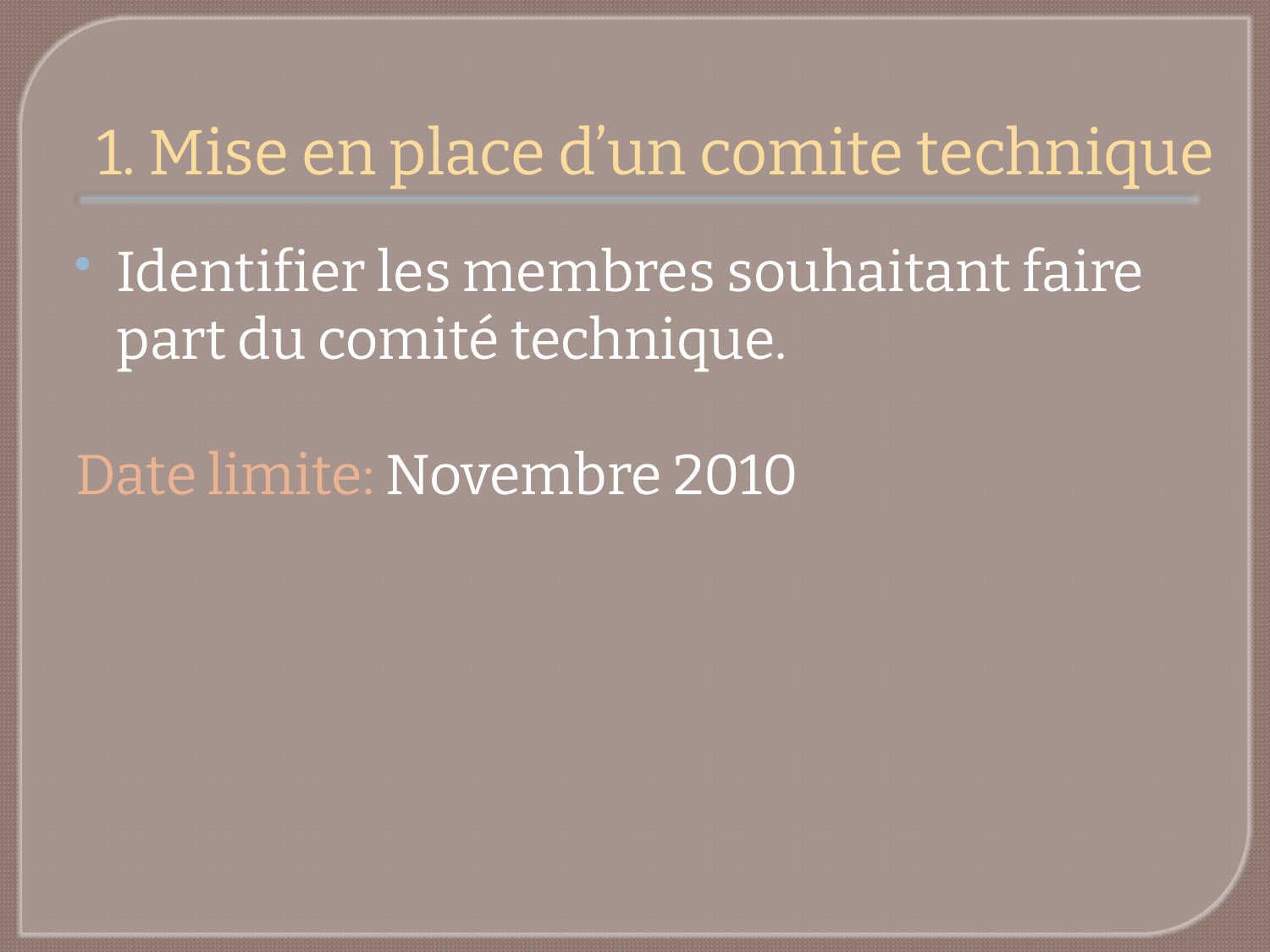

# 1. Mise en place d’un comite technique
Identifier les membres souhaitant faire part du comité technique.

Date limite: Novembre 2010